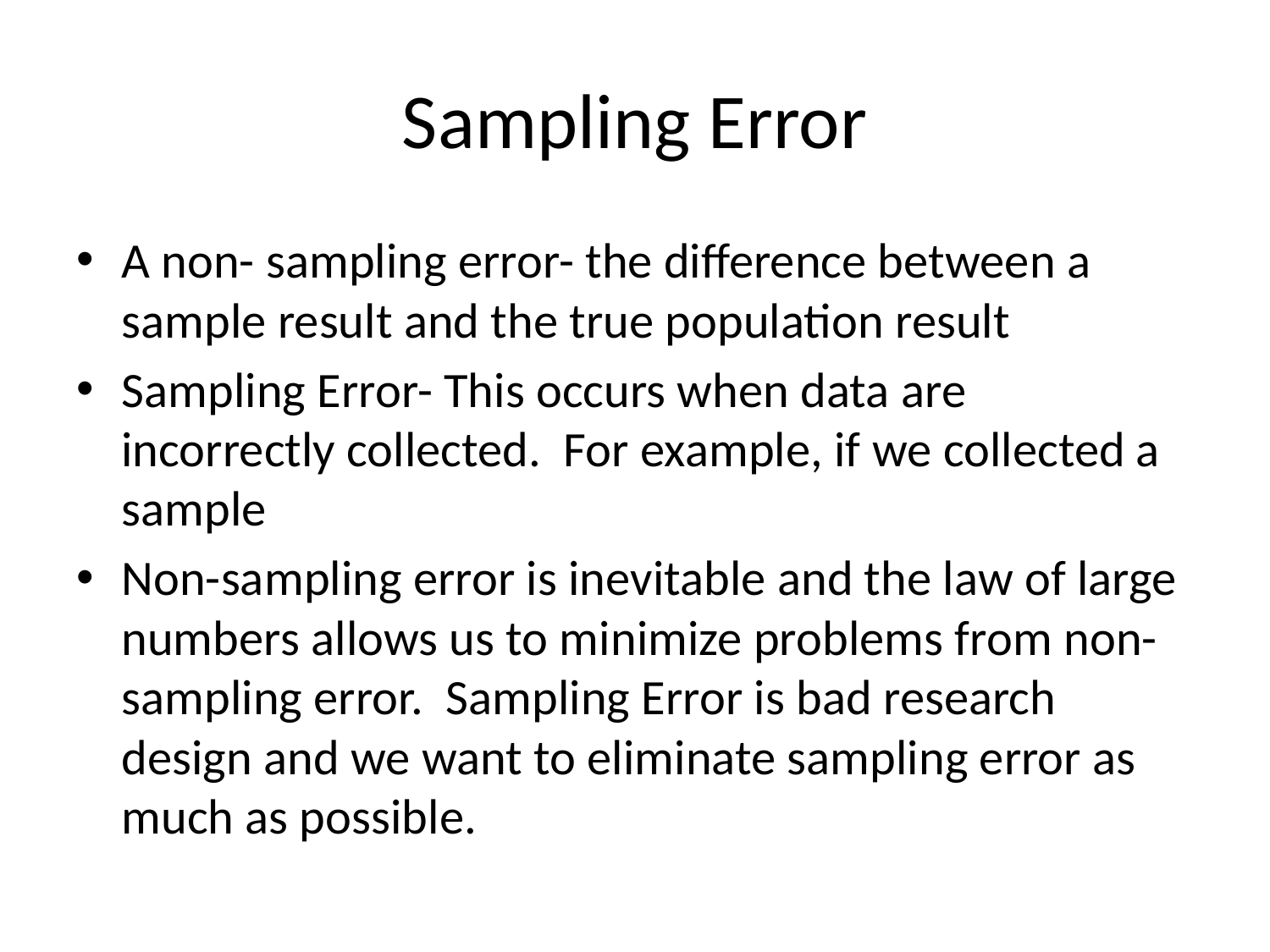

# Sampling Error
A non- sampling error- the difference between a sample result and the true population result
Sampling Error- This occurs when data are incorrectly collected.  For example, if we collected a sample
Non-sampling error is inevitable and the law of large numbers allows us to minimize problems from non-sampling error.  Sampling Error is bad research design and we want to eliminate sampling error as much as possible.